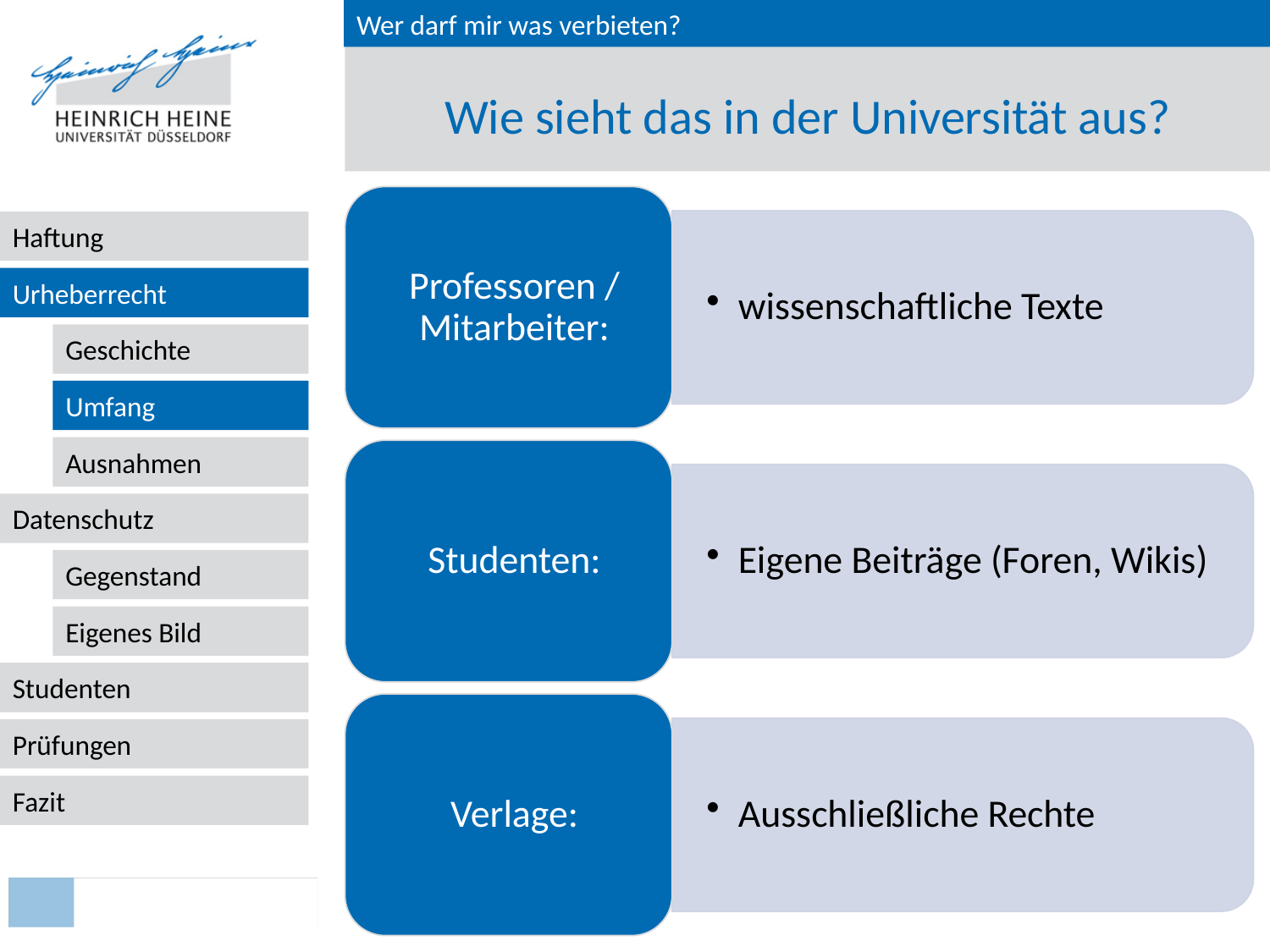

Wer darf mir was verbieten?
# Wie sieht das in der Universität aus?
wissenschaftliche Texte
Professoren / Mitarbeiter:
Eigene Beiträge (Foren, Wikis)
Studenten:
Ausschließliche Rechte
Verlage:
Urheberrecht
Umfang